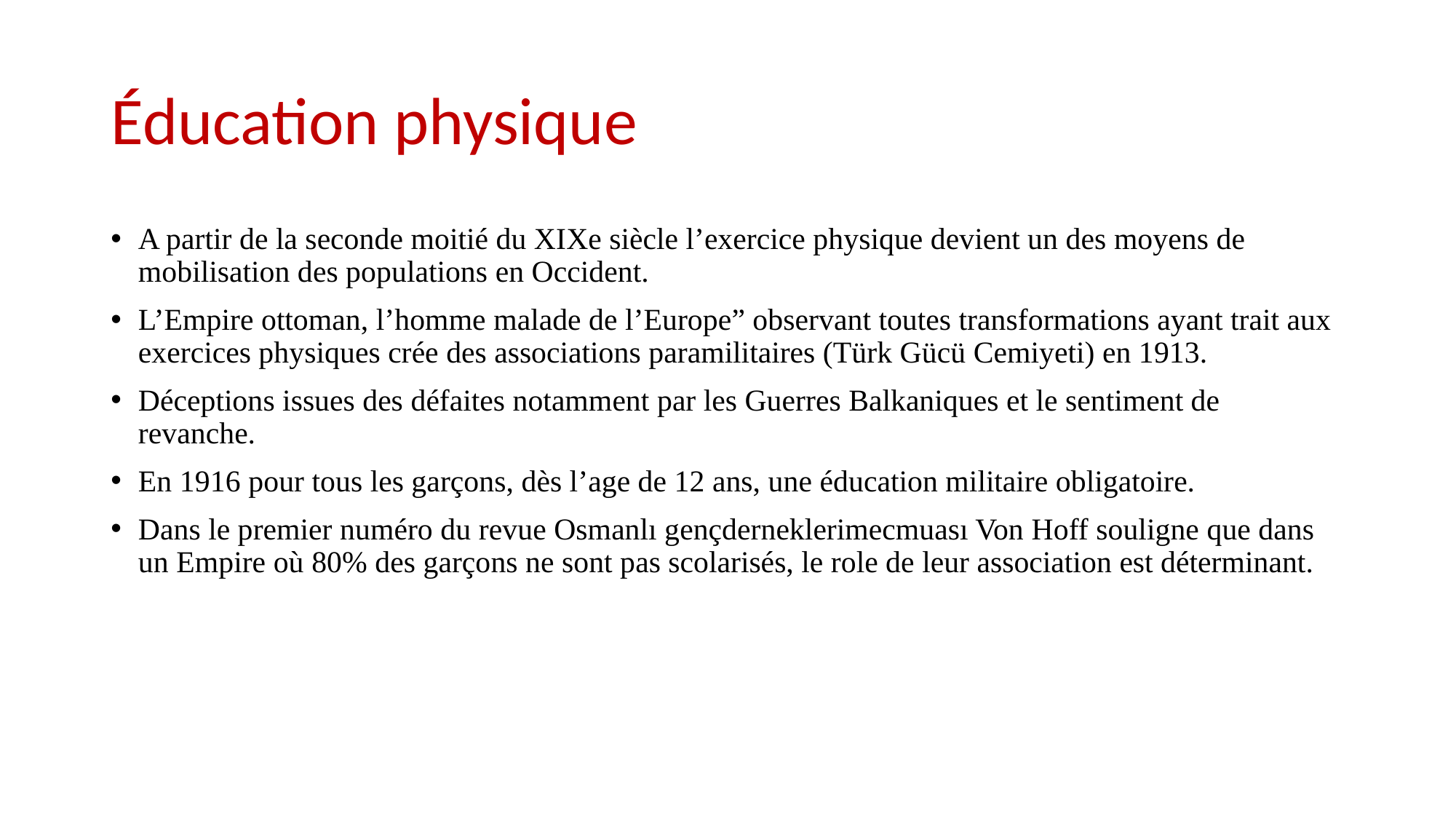

# Éducation physique
A partir de la seconde moitié du XIXe siècle l’exercice physique devient un des moyens de mobilisation des populations en Occident.
L’Empire ottoman, l’homme malade de l’Europe” observant toutes transformations ayant trait aux exercices physiques crée des associations paramilitaires (Türk Gücü Cemiyeti) en 1913.
Déceptions issues des défaites notamment par les Guerres Balkaniques et le sentiment de revanche.
En 1916 pour tous les garçons, dès l’age de 12 ans, une éducation militaire obligatoire.
Dans le premier numéro du revue Osmanlı gençderneklerimecmuası Von Hoff souligne que dans un Empire où 80% des garçons ne sont pas scolarisés, le role de leur association est déterminant.